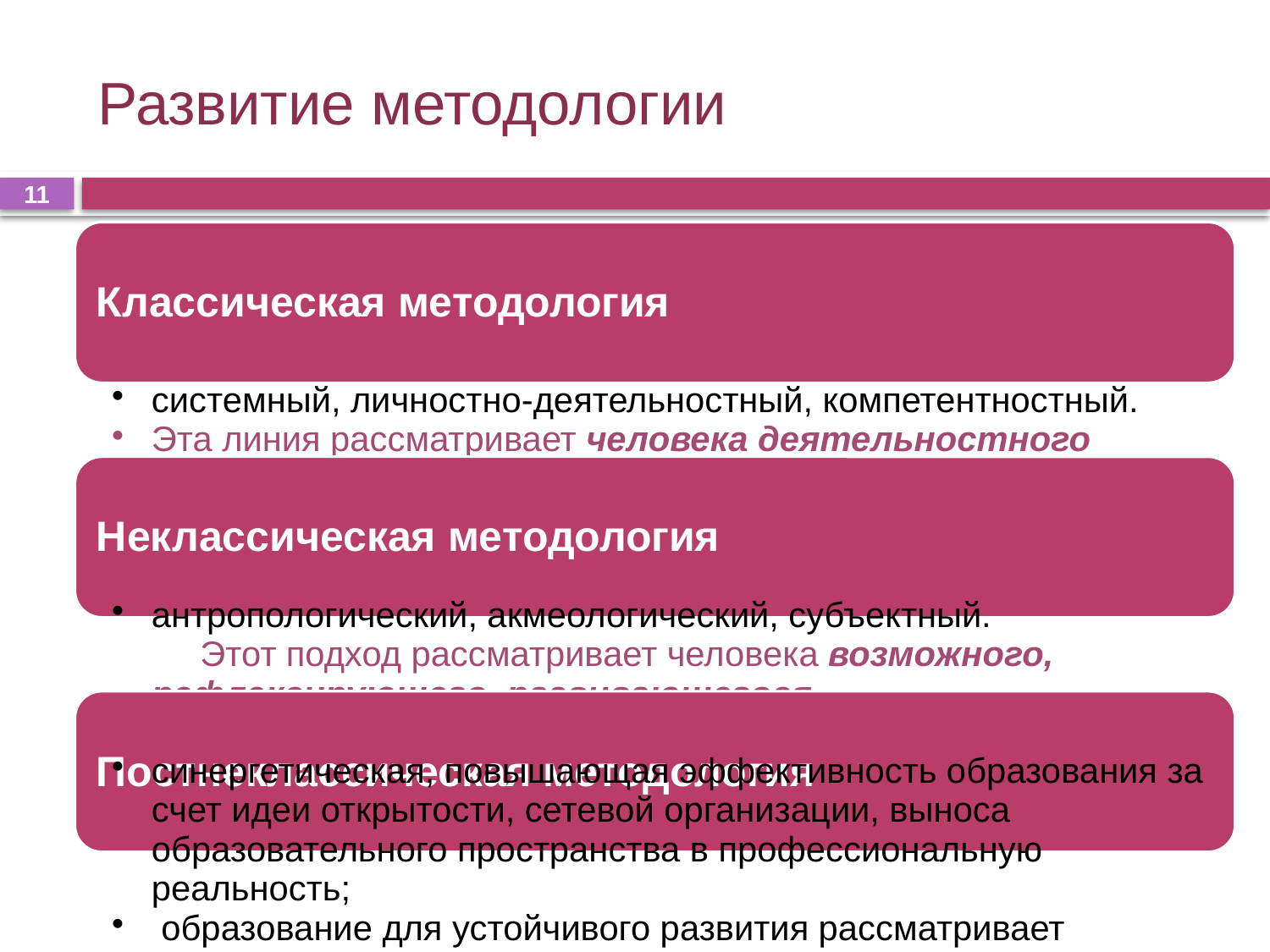

# Развитие методологии

11
Классическая методология
системный, личностно-деятельностный, компетентностный.
Неклассическая методология
антропологический, акмеологический, субъектный.                             Этот подход рассматривает человека возможного, рефлексирующего, развивающегося
Постнеклассическая методология
Эта линия рассматривает человека деятельностного